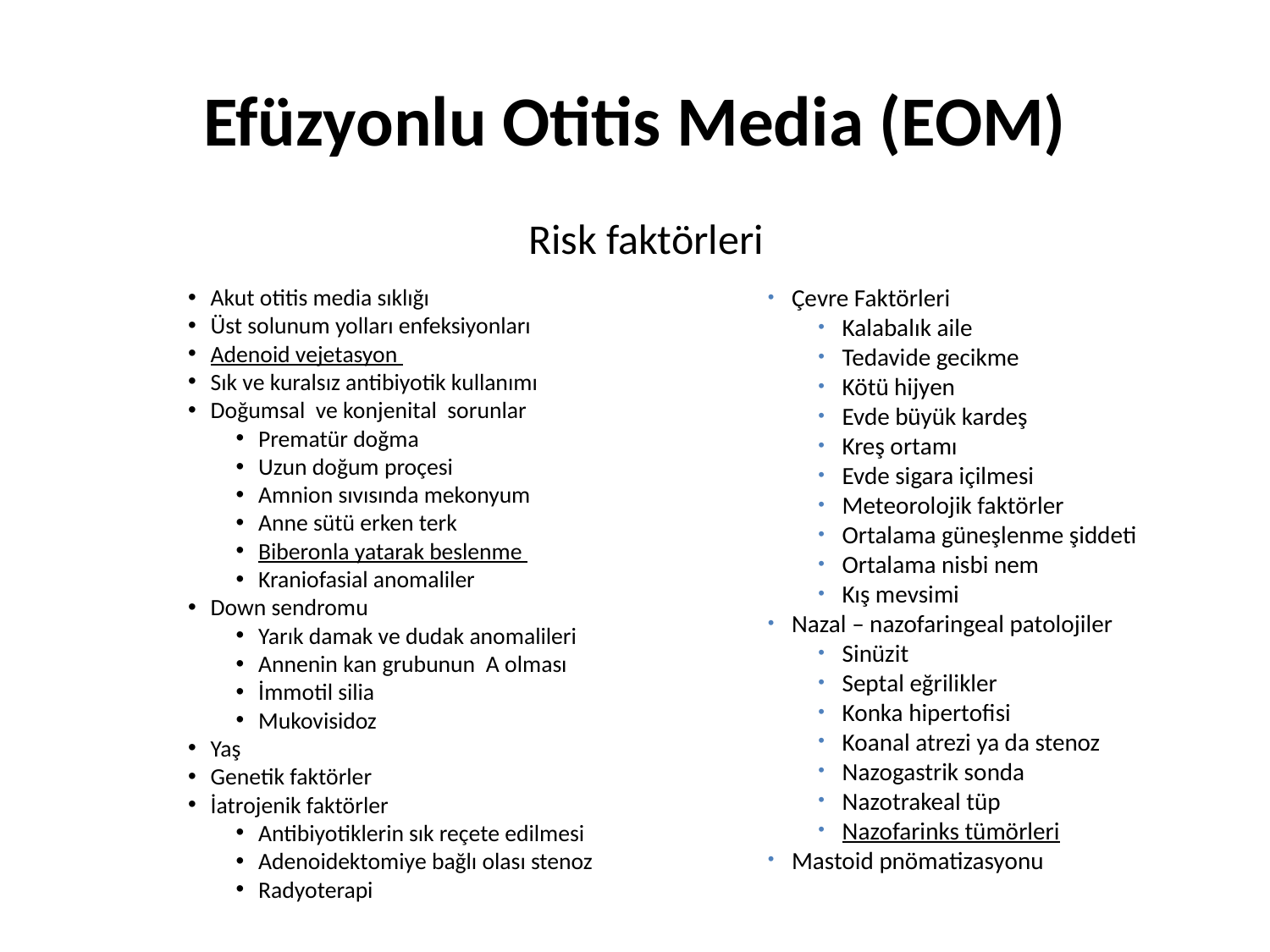

# Efüzyonlu Otitis Media (EOM)
Risk faktörleri
Akut otitis media sıklığı
Üst solunum yolları enfeksiyonları
Adenoid vejetasyon
Sık ve kuralsız antibiyotik kullanımı
Doğumsal  ve konjenital  sorunlar
Prematür doğma
Uzun doğum proçesi
Amnion sıvısında mekonyum
Anne sütü erken terk
Biberonla yatarak beslenme
Kraniofasial anomaliler
Down sendromu
Yarık damak ve dudak anomalileri
Annenin kan grubunun  A olması
İmmotil silia
Mukovisidoz
Yaş
Genetik faktörler
İatrojenik faktörler
Antibiyotiklerin sık reçete edilmesi
Adenoidektomiye bağlı olası stenoz
Radyoterapi

Çevre Faktörleri
Kalabalık aile
Tedavide gecikme
Kötü hijyen
Evde büyük kardeş
Kreş ortamı
Evde sigara içilmesi
Meteorolojik faktörler
Ortalama güneşlenme şiddeti
Ortalama nisbi nem
Kış mevsimi
Nazal – nazofaringeal patolojiler
Sinüzit
Septal eğrilikler
Konka hipertofisi
Koanal atrezi ya da stenoz
Nazogastrik sonda
Nazotrakeal tüp
Nazofarinks tümörleri
Mastoid pnömatizasyonu